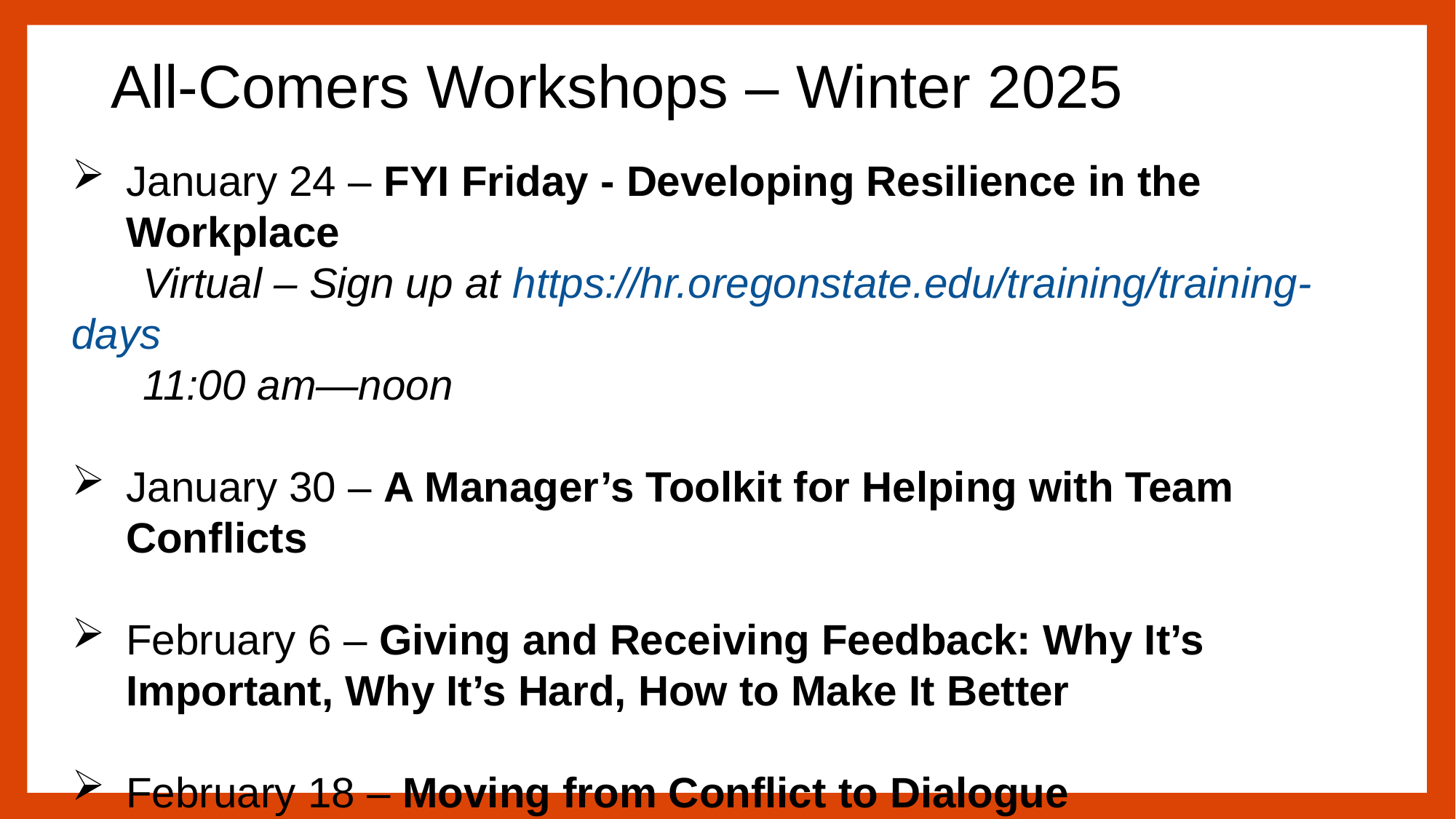

# All-Comers Workshops – Winter 2025
January 24 – FYI Friday - Developing Resilience in the Workplace
      Virtual – Sign up at https://hr.oregonstate.edu/training/training-days
      11:00 am—noon

January 30 – A Manager’s Toolkit for Helping with Team Conflicts

February 6 – Giving and Receiving Feedback: Why It’s Important, Why It’s Hard, How to Make It Better

February 18 – Moving from Conflict to Dialogue

February 28 – Active Listening